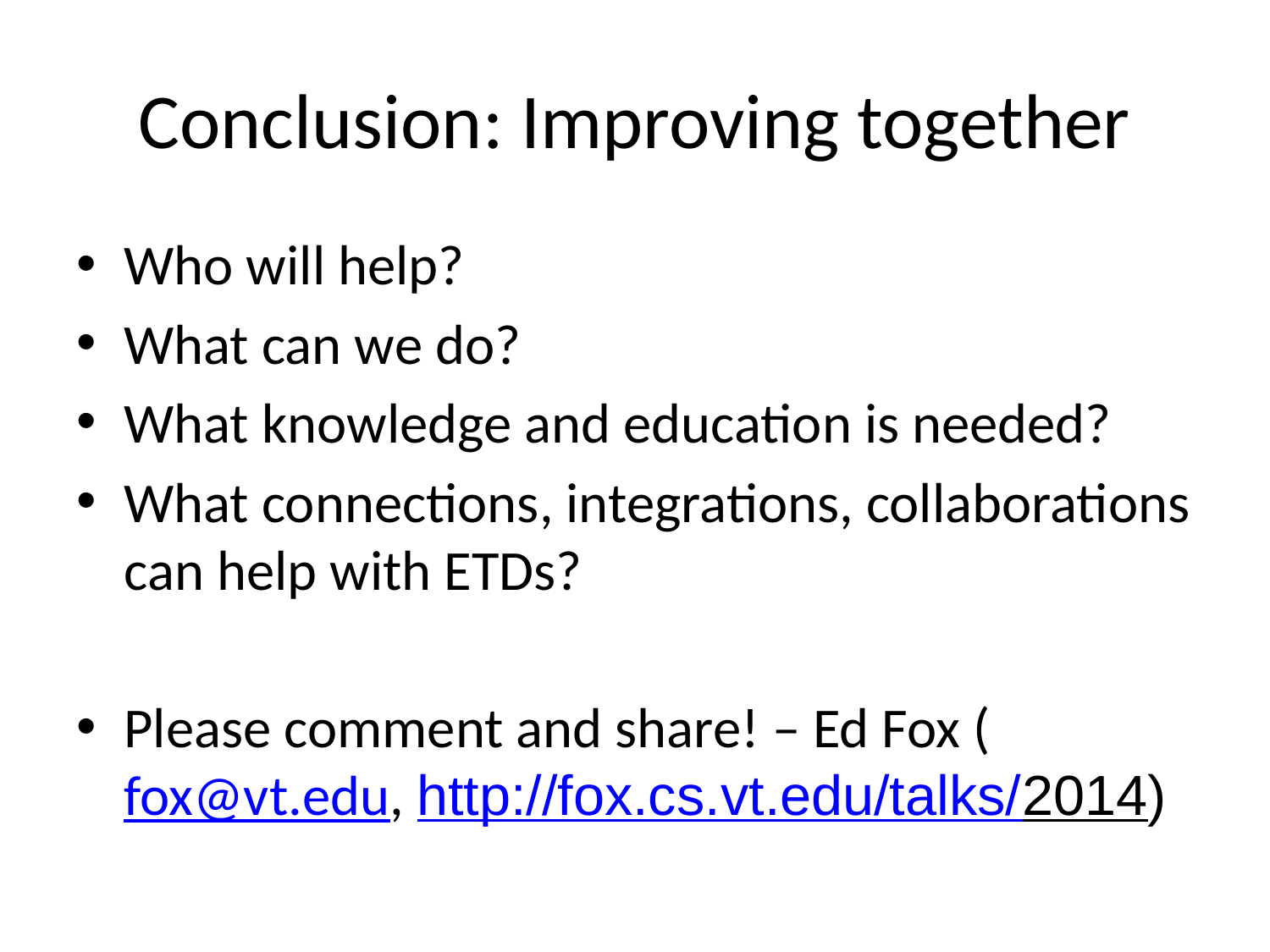

# Conclusion: Improving together
Who will help?
What can we do?
What knowledge and education is needed?
What connections, integrations, collaborations can help with ETDs?

Please comment and share! – Ed Fox (fox@vt.edu, http://fox.cs.vt.edu/talks/2014)